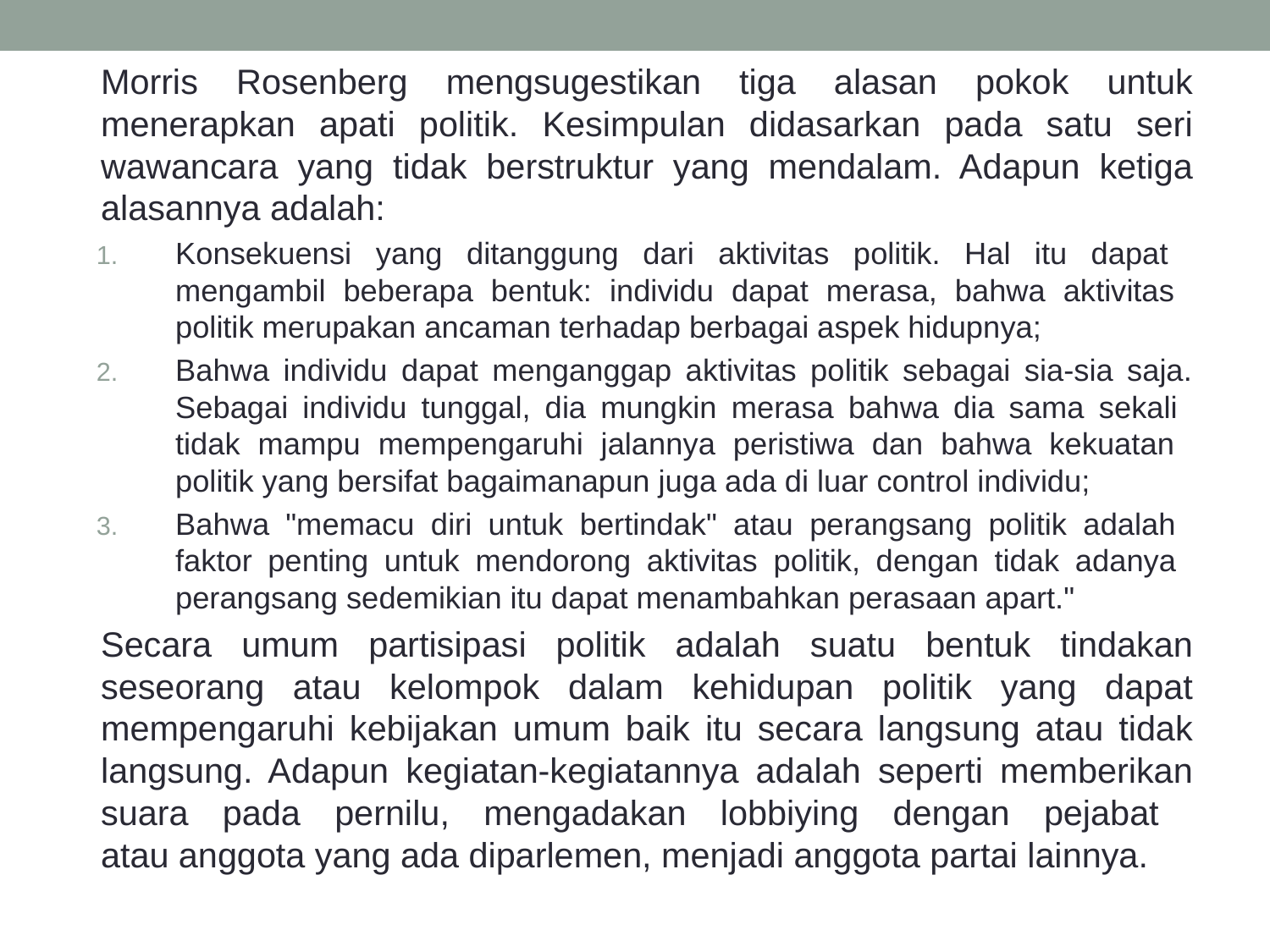

Morris Rosenberg mengsugestikan tiga alasan pokok untuk menerapkan apati politik. Kesimpulan didasarkan pada satu seri wawancara yang tidak berstruktur yang mendalam. Adapun ketiga alasannya adalah:
Konsekuensi yang ditanggung dari aktivitas politik. Hal itu dapat
mengambil beberapa bentuk: individu dapat merasa, bahwa aktivitas
politik merupakan ancaman terhadap berbagai aspek hidupnya;
Bahwa individu dapat menganggap aktivitas politik sebagai sia-sia saja. Sebagai individu tunggal, dia mungkin merasa bahwa dia sama sekali
tidak mampu mempengaruhi jalannya peristiwa dan bahwa kekuatan
politik yang bersifat bagaimanapun juga ada di luar control individu;
Bahwa "memacu diri untuk bertindak" atau perangsang politik adalah
faktor penting untuk mendorong aktivitas politik, dengan tidak adanya
perangsang sedemikian itu dapat menambahkan perasaan apart."
	Secara umum partisipasi politik adalah suatu bentuk tindakan seseorang atau kelompok dalam kehidupan politik yang dapat mempengaruhi kebijakan umum baik itu secara langsung atau tidak langsung. Adapun kegiatan-kegiatannya adalah seperti memberikan suara pada pernilu, mengadakan lobbiying dengan pejabat
atau anggota yang ada diparlemen, menjadi anggota partai lainnya.